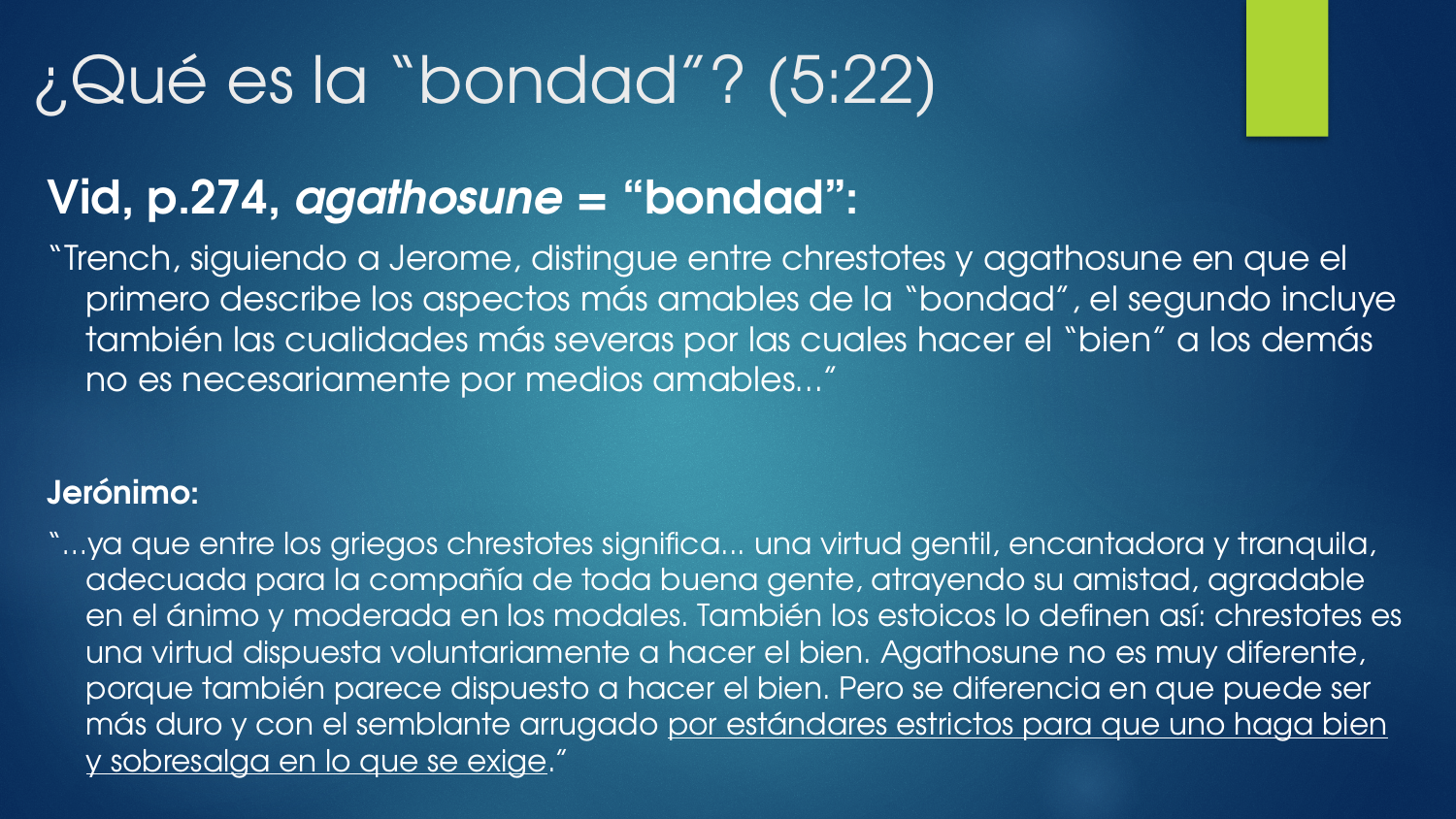

# ¿Qué es la “bondad”? (5:22)
Vid, p.274, agathosune = “bondad”:
“Trench, siguiendo a Jerome, distingue entre chrestotes y agathosune en que el primero describe los aspectos más amables de la “bondad”, el segundo incluye también las cualidades más severas por las cuales hacer el “bien” a los demás no es necesariamente por medios amables…”

Jerónimo:
“…ya que entre los griegos chrestotes significa... una virtud gentil, encantadora y tranquila, adecuada para la compañía de toda buena gente, atrayendo su amistad, agradable en el ánimo y moderada en los modales. También los estoicos lo definen así: chrestotes es una virtud dispuesta voluntariamente a hacer el bien. Agathosune no es muy diferente, porque también parece dispuesto a hacer el bien. Pero se diferencia en que puede ser más duro y con el semblante arrugado por estándares estrictos para que uno haga bien y sobresalga en lo que se exige.”